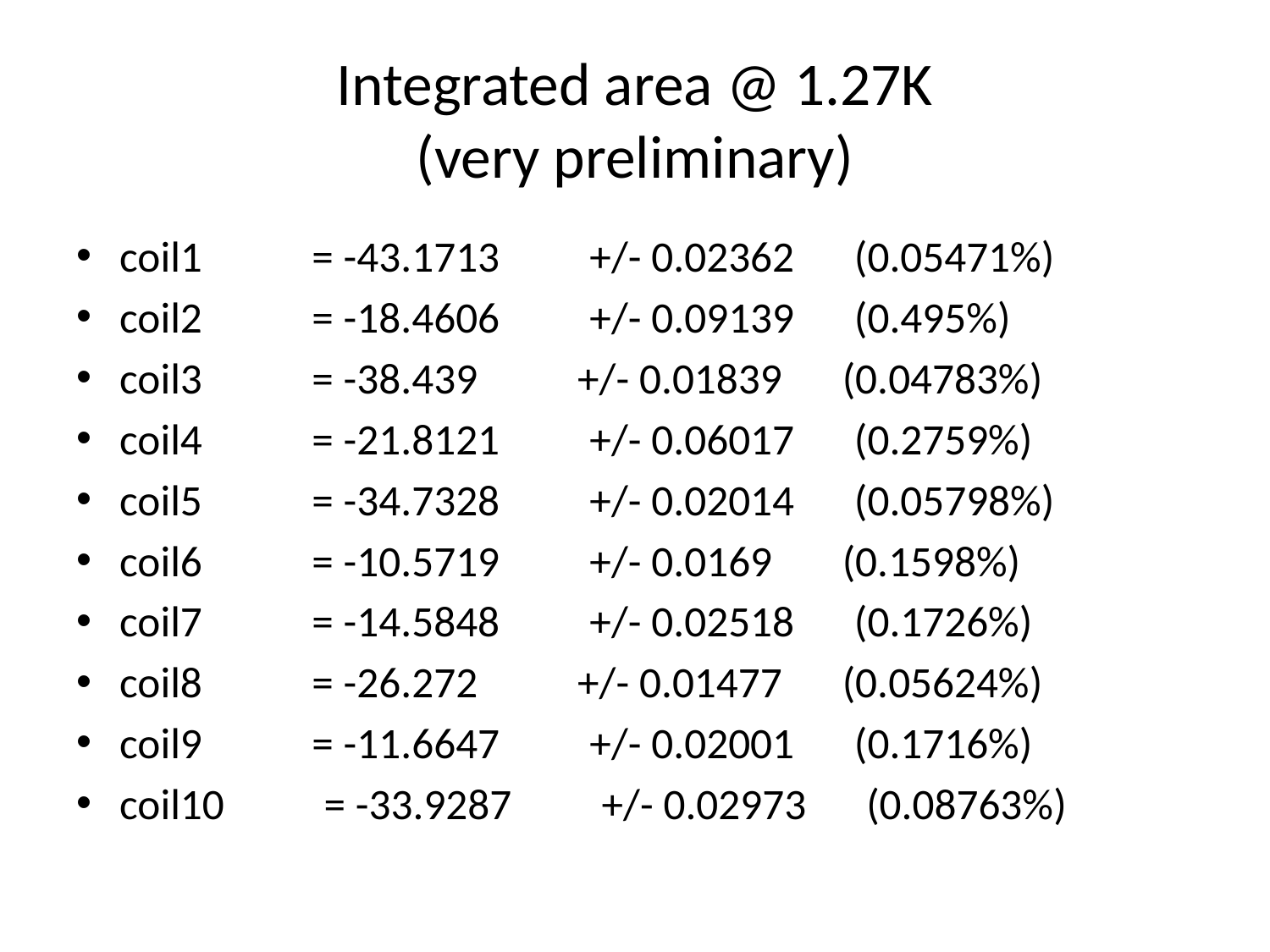

# Integrated area @ 1.27K (very preliminary)
coil1           = -43.1713         +/- 0.02362      (0.05471%)
coil2           = -18.4606         +/- 0.09139      (0.495%)
coil3           = -38.439          +/- 0.01839      (0.04783%)
coil4           = -21.8121         +/- 0.06017      (0.2759%)
coil5           = -34.7328         +/- 0.02014      (0.05798%)
coil6           = -10.5719         +/- 0.0169       (0.1598%)
coil7           = -14.5848         +/- 0.02518      (0.1726%)
coil8           = -26.272          +/- 0.01477      (0.05624%)
coil9           = -11.6647         +/- 0.02001      (0.1716%)
coil10          = -33.9287         +/- 0.02973      (0.08763%)